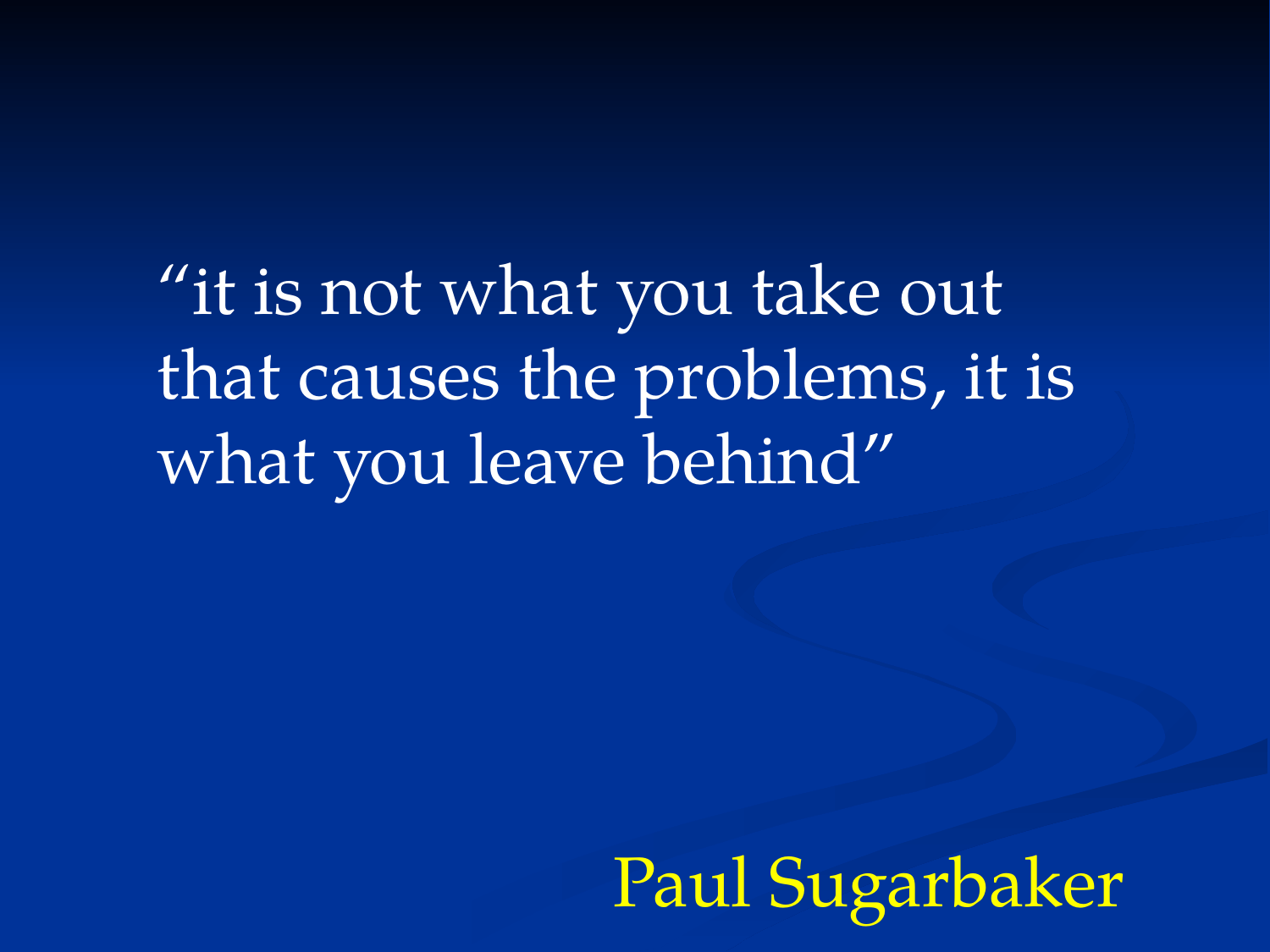

“it is not what you take out that causes the problems, it is what you leave behind”

Paul Sugarbaker